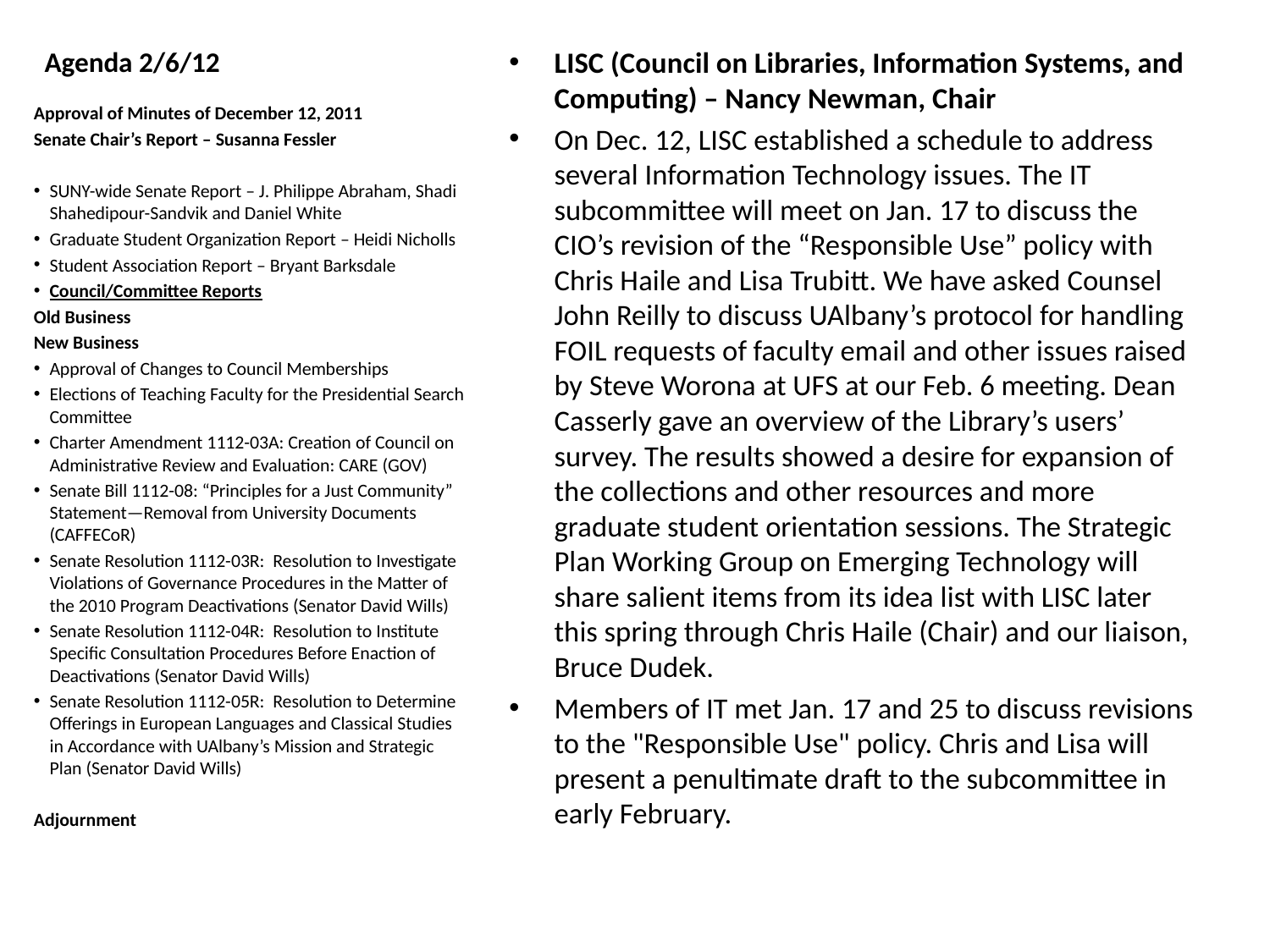

# Agenda 2/6/12
LISC (Council on Libraries, Information Systems, and Computing) – Nancy Newman, Chair
On Dec. 12, LISC established a schedule to address several Information Technology issues. The IT subcommittee will meet on Jan. 17 to discuss the CIO’s revision of the “Responsible Use” policy with Chris Haile and Lisa Trubitt. We have asked Counsel John Reilly to discuss UAlbany’s protocol for handling FOIL requests of faculty email and other issues raised by Steve Worona at UFS at our Feb. 6 meeting. Dean Casserly gave an overview of the Library’s users’ survey. The results showed a desire for expansion of the collections and other resources and more graduate student orientation sessions. The Strategic Plan Working Group on Emerging Technology will share salient items from its idea list with LISC later this spring through Chris Haile (Chair) and our liaison, Bruce Dudek.
Members of IT met Jan. 17 and 25 to discuss revisions to the "Responsible Use" policy. Chris and Lisa will present a penultimate draft to the subcommittee in early February.

Approval of Minutes of December 12, 2011
Senate Chair’s Report – Susanna Fessler

SUNY-wide Senate Report – J. Philippe Abraham, Shadi Shahedipour-Sandvik and Daniel White
Graduate Student Organization Report – Heidi Nicholls
Student Association Report – Bryant Barksdale
Council/Committee Reports
Old Business
New Business
Approval of Changes to Council Memberships
Elections of Teaching Faculty for the Presidential Search Committee
Charter Amendment 1112-03A: Creation of Council on Administrative Review and Evaluation: CARE (GOV)
Senate Bill 1112-08: “Principles for a Just Community” Statement—Removal from University Documents (CAFFECoR)
Senate Resolution 1112-03R:  Resolution to Investigate Violations of Governance Procedures in the Matter of the 2010 Program Deactivations (Senator David Wills)
Senate Resolution 1112-04R:  Resolution to Institute Specific Consultation Procedures Before Enaction of Deactivations (Senator David Wills)
Senate Resolution 1112-05R:  Resolution to Determine Offerings in European Languages and Classical Studies in Accordance with UAlbany’s Mission and Strategic Plan (Senator David Wills)

Adjournment